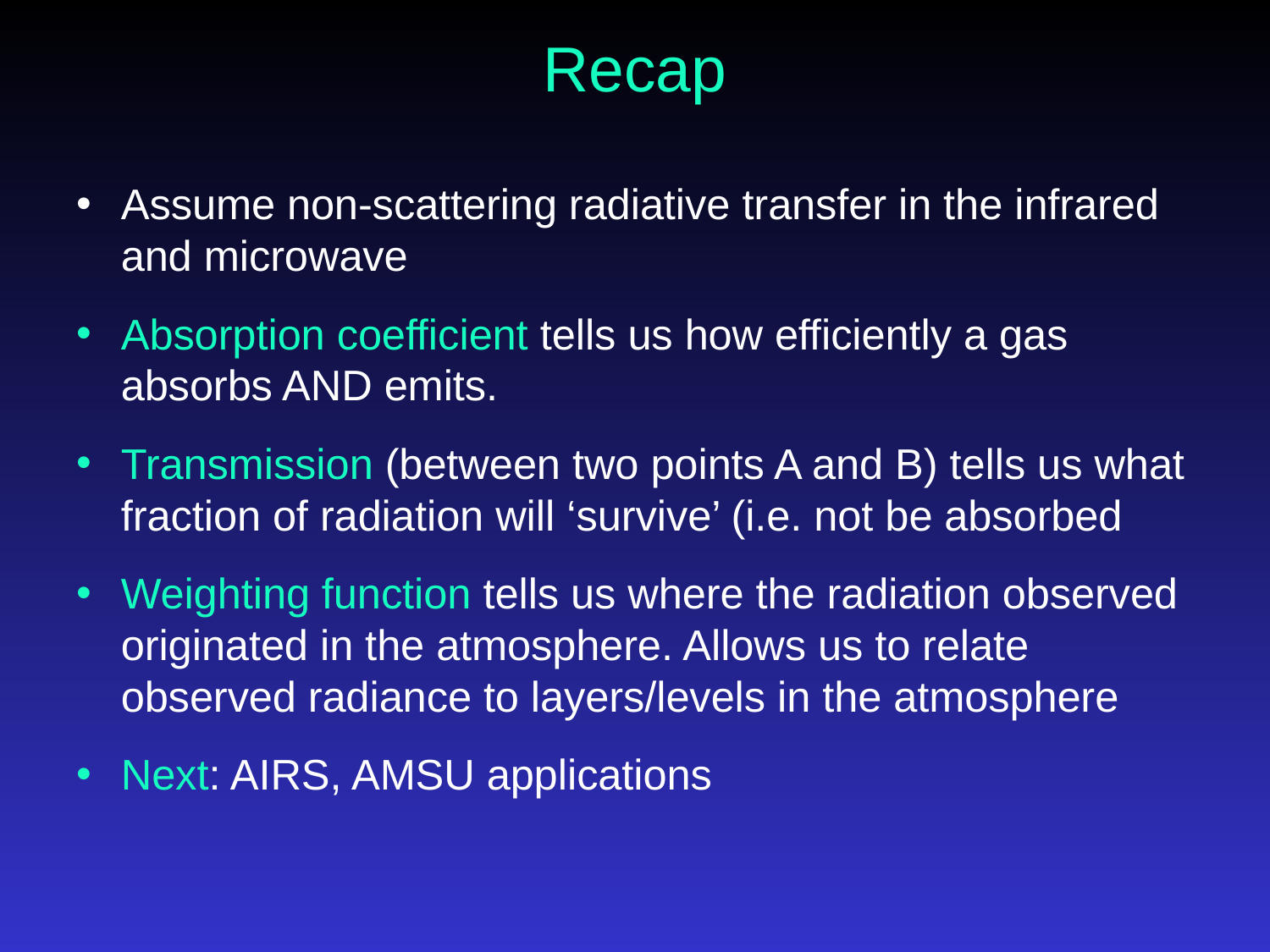

# Recap
Assume non-scattering radiative transfer in the infrared and microwave
Absorption coefficient tells us how efficiently a gas absorbs AND emits.
Transmission (between two points A and B) tells us what fraction of radiation will ‘survive’ (i.e. not be absorbed
Weighting function tells us where the radiation observed originated in the atmosphere. Allows us to relate observed radiance to layers/levels in the atmosphere
Next: AIRS, AMSU applications